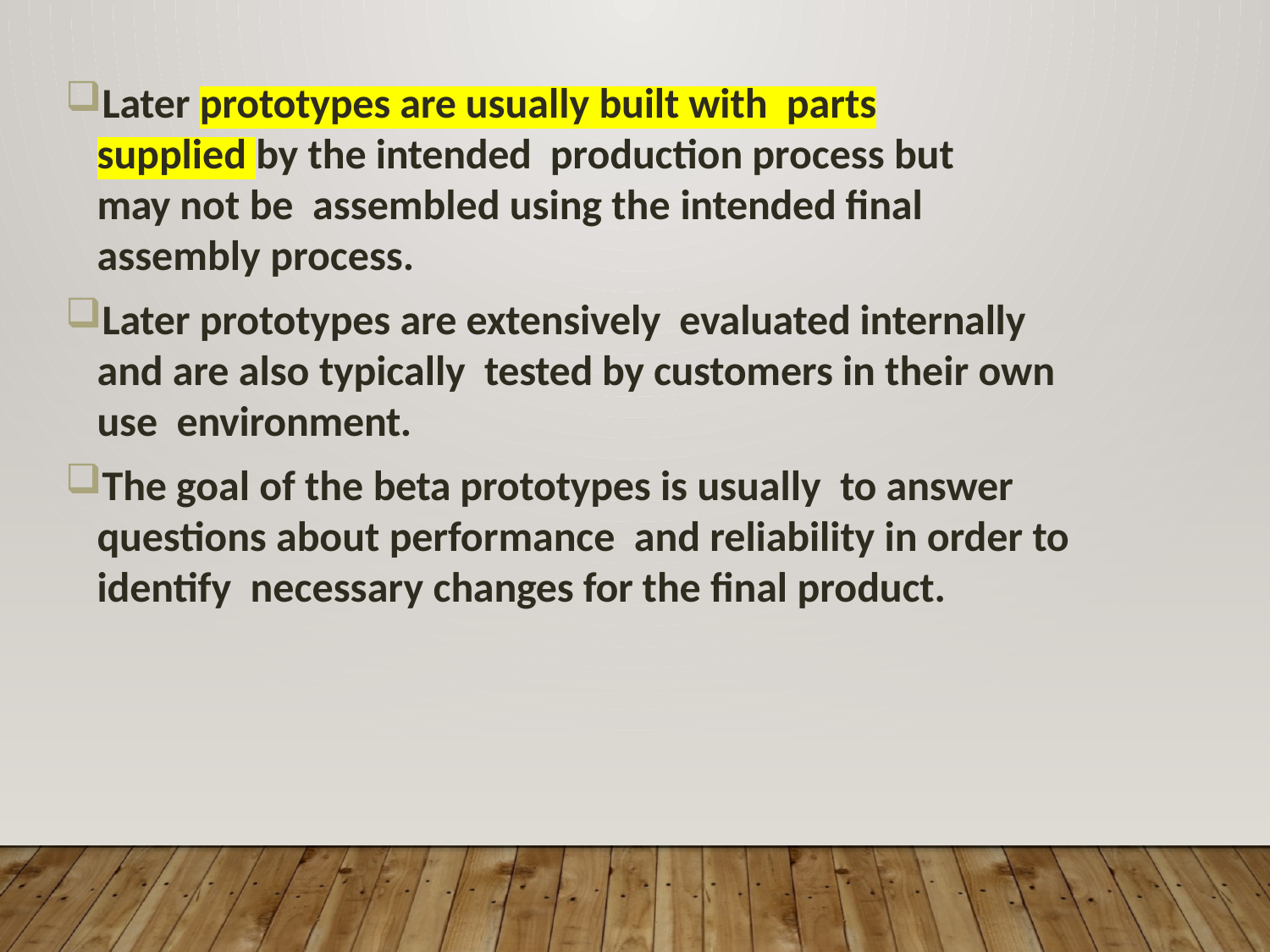

Later prototypes are usually built with  parts supplied by the intended  production process but may not be  assembled using the intended final  assembly process.
Later prototypes are extensively  evaluated internally and are also typically  tested by customers in their own use  environment.
The goal of the beta prototypes is usually  to answer questions about performance  and reliability in order to identify  necessary changes for the final product.